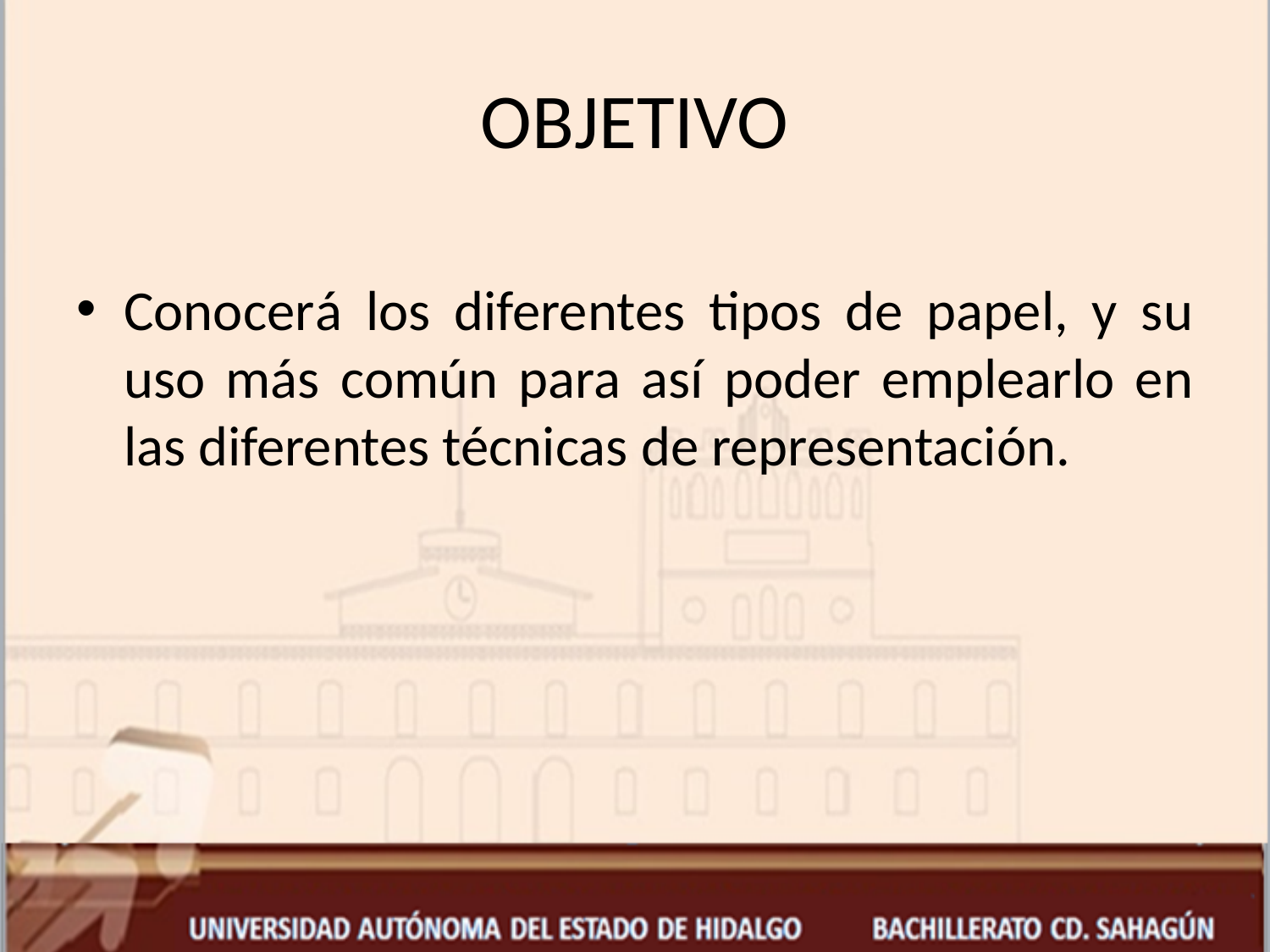

# OBJETIVO
Conocerá los diferentes tipos de papel, y su uso más común para así poder emplearlo en las diferentes técnicas de representación.